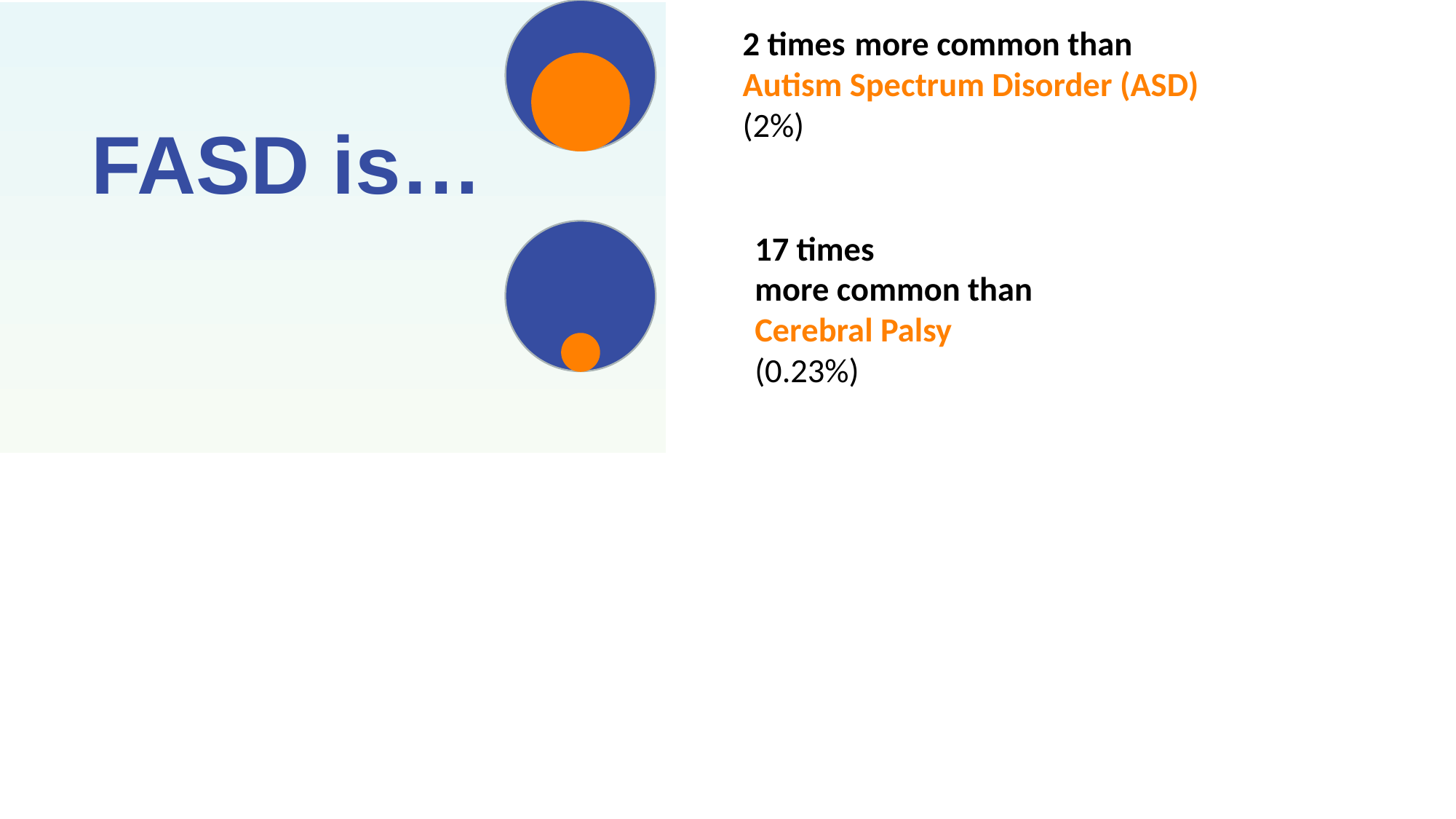

2 times more common than
Autism Spectrum Disorder (ASD)
(2%)
FASD is…
17 times
more common than
Cerebral Palsy
(0.23%)